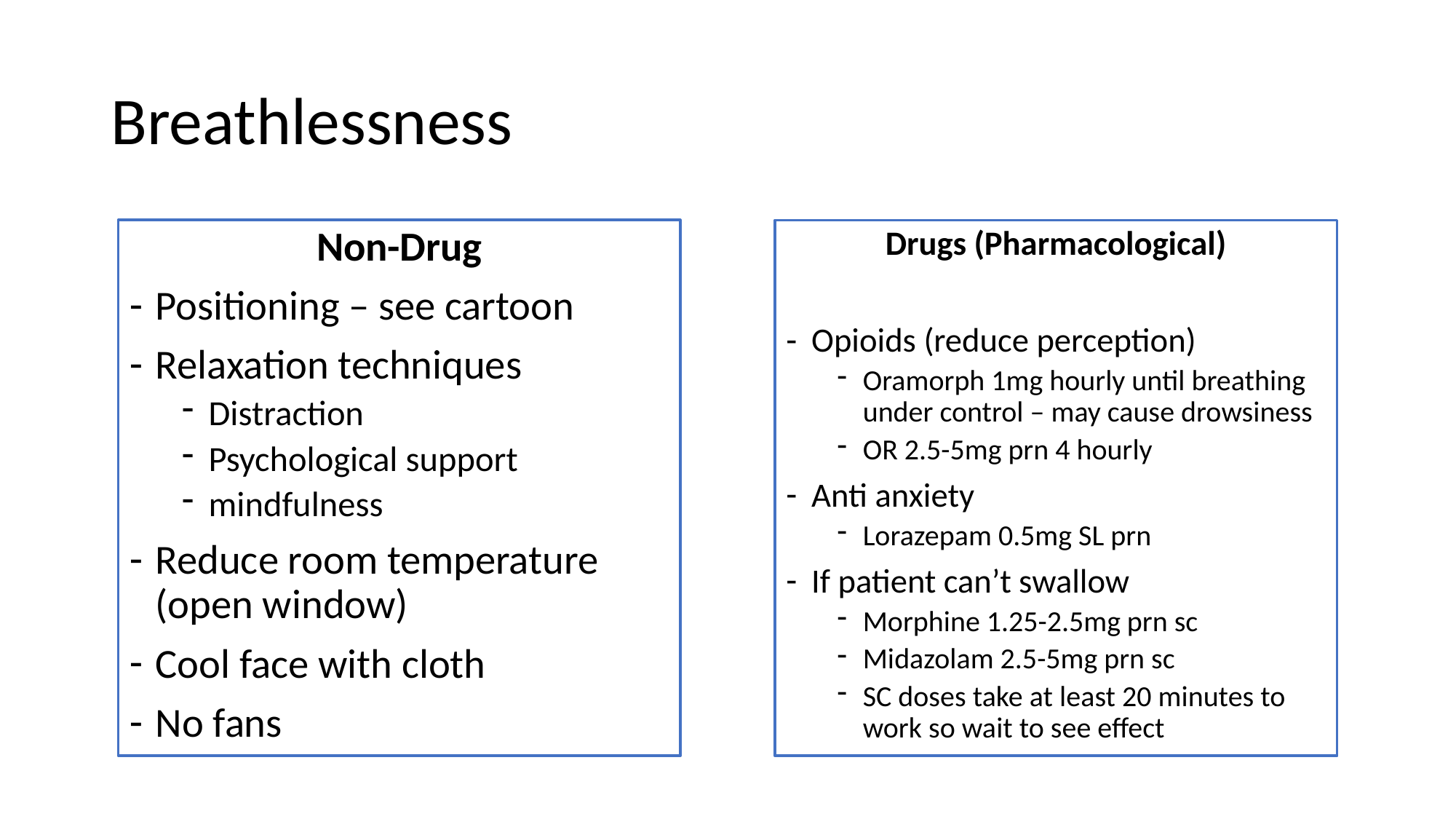

# Breathlessness
Drugs (Pharmacological)

Opioids (reduce perception)
Oramorph 1mg hourly until breathing under control – may cause drowsiness
OR 2.5-5mg prn 4 hourly
Anti anxiety
Lorazepam 0.5mg SL prn
If patient can’t swallow
Morphine 1.25-2.5mg prn sc
Midazolam 2.5-5mg prn sc
SC doses take at least 20 minutes to work so wait to see effect
Non-Drug
Positioning – see cartoon
Relaxation techniques
Distraction
Psychological support
mindfulness
Reduce room temperature (open window)
Cool face with cloth
No fans